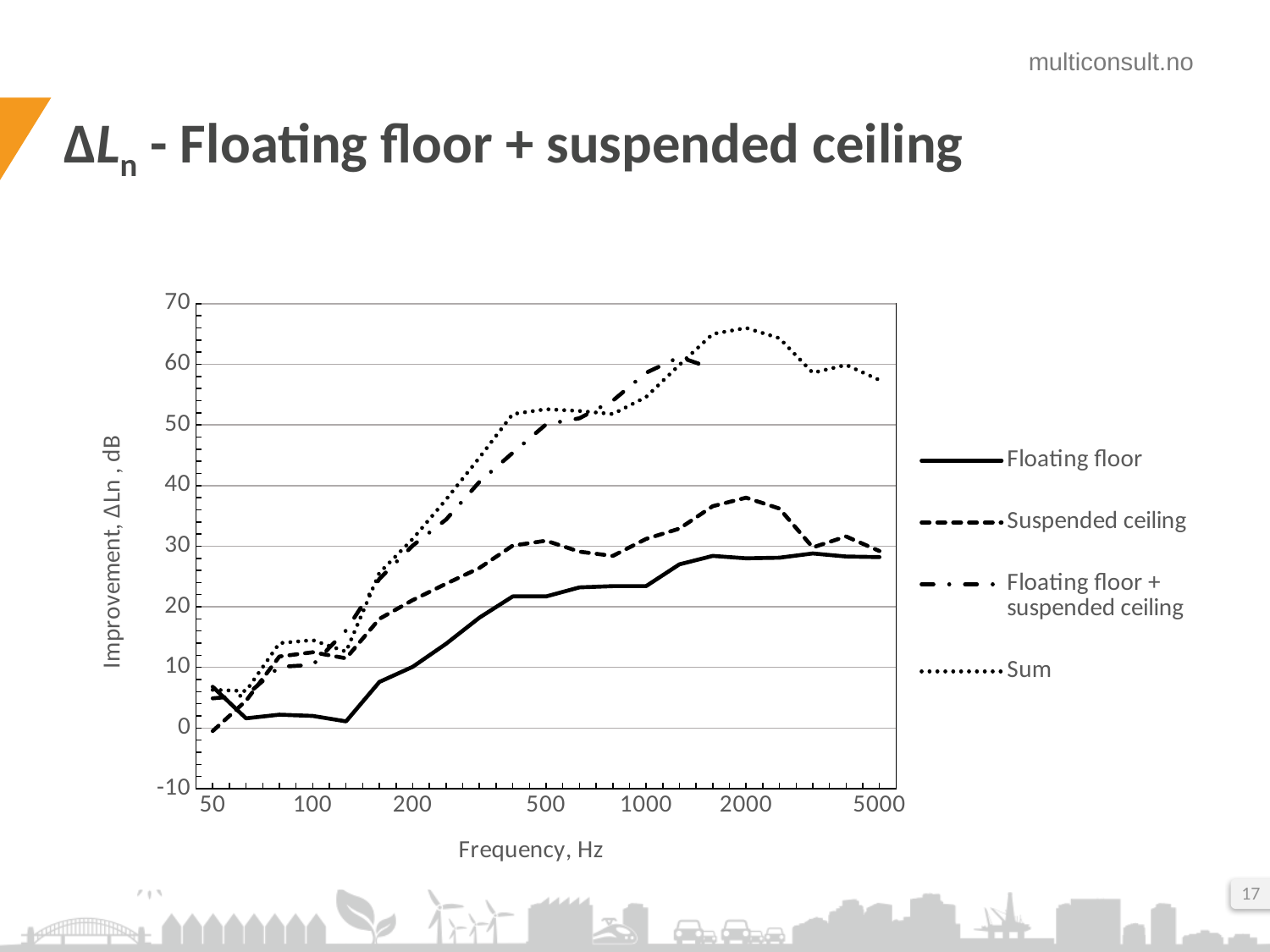

# ΔLn - Floating floor + suspended ceiling

### Chart

| Category | Floating floor | Suspended ceiling | Floating floor + suspended ceiling | Sum |
|---|---|---|---|---|
|  | 6.800000000000004 | -0.5 | 4.900000000000008 | 6.300000000000004 |
|  | 1.6000000000000085 | 4.5 | 5.400000000000008 | 6.1000000000000085 |
|  | 2.1999999999999877 | 11.8 | 10.100000000000001 | 13.999999999999995 |
|  | 2.0 | 12.5 | 10.400000000000002 | 14.5 |
|  | 1.0999999999999934 | 11.5 | 16.099999999999987 | 12.600000000000001 |
|  | 7.599999999999994 | 17.99999999999999 | 24.599999999999987 | 25.599999999999987 |
|  | 10.100000000000001 | 21.099999999999987 | 30.099999999999987 | 31.199999999999992 |
|  | 13.900000000000002 | 23.799999999999986 | 34.4 | 37.70000000000001 |
|  | 18.200000000000003 | 26.400000000000006 | 40.6 | 44.60000000000001 |
|  | 21.700000000000003 | 30.10000000000002 | 45.400000000000006 | 51.800000000000004 |
|  | 21.700000000000003 | 30.900000000000006 | 50.10000000000001 | 52.60000000000001 |
|  | 23.200000000000003 | 29.1 | 51.1 | 52.300000000000004 |
|  | 23.4 | 28.4 | 54.0 | 51.8 |
|  | 23.4 | 31.200000000000003 | 58.6 | 54.6 |
|  | 26.99999999999999 | 32.9 | 61.20000000000001 | 59.9 |
|  | 28.4 | 36.60000000000001 | 59.3 | 65.0 |
|  | 28.0 | 38.0 | None | 66.0 |
|  | 28.1 | 36.2 | None | 64.30000000000001 |
|  | 28.799999999999986 | 29.799999999999986 | None | 58.60000000000001 |
|  | 28.300000000000004 | 31.6 | None | 59.900000000000006 |
|  | 28.200000000000003 | 29.200000000000003 | None | 57.400000000000006 |